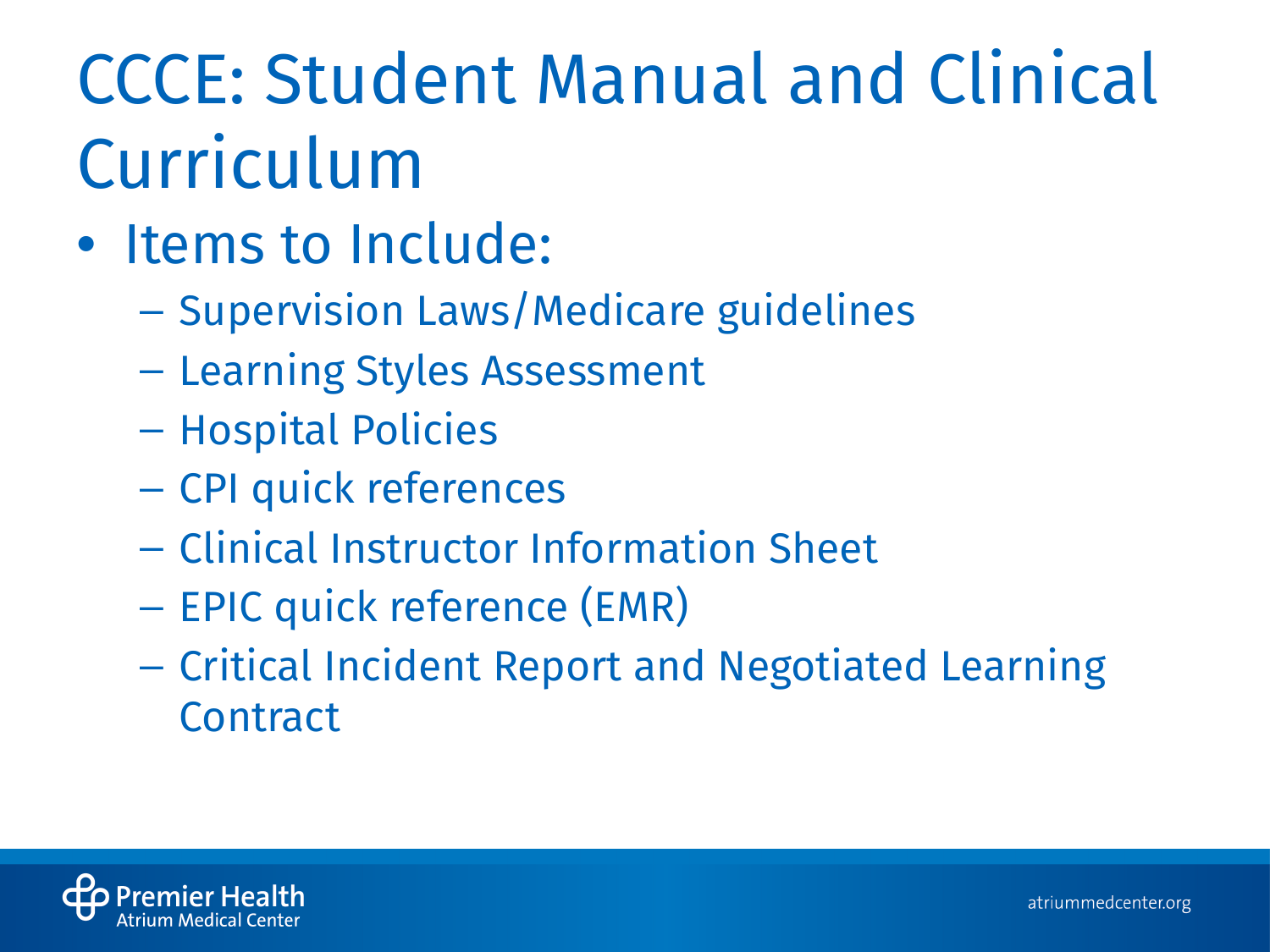

# CCCE: Student Manual and Clinical Curriculum
Items to Include:
Supervision Laws/Medicare guidelines
Learning Styles Assessment
Hospital Policies
CPI quick references
Clinical Instructor Information Sheet
EPIC quick reference (EMR)
Critical Incident Report and Negotiated Learning Contract